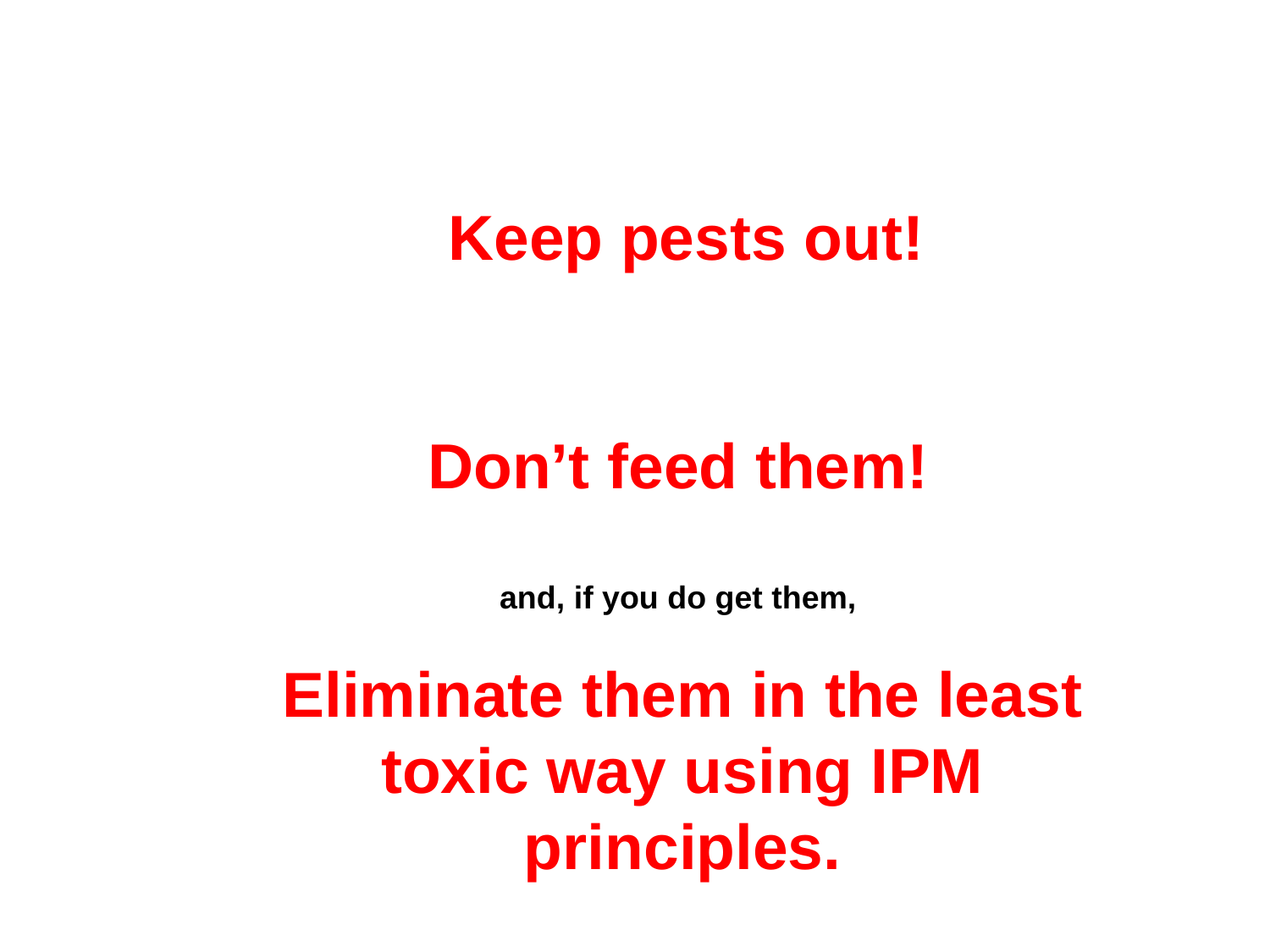

Keep pests out!

           Don’t feed them!

and, if you do get them,

Eliminate them in the least toxic way using IPM principles.